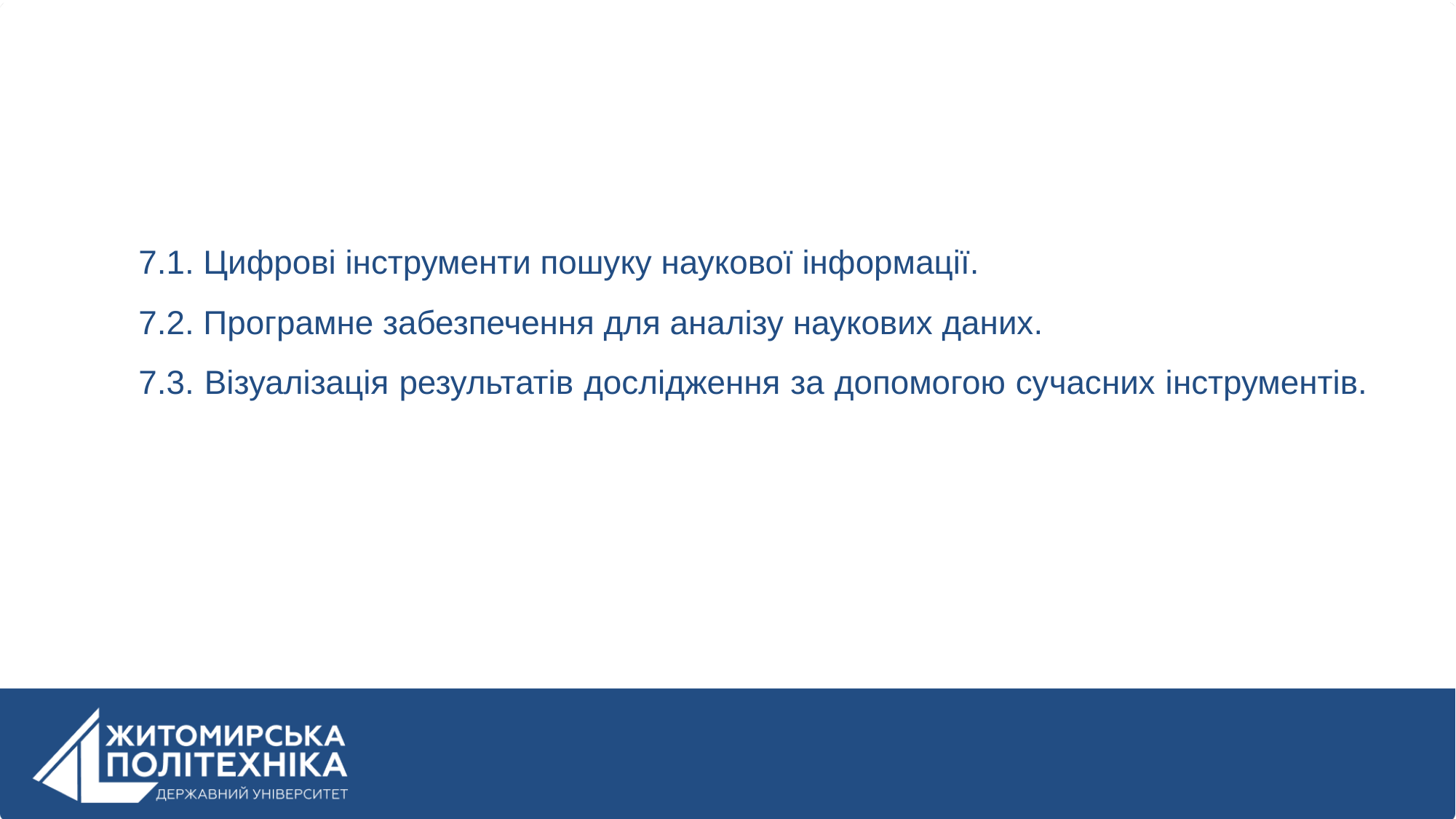

7.1. Цифрові інструменти пошуку наукової інформації.
7.2. Програмне забезпечення для аналізу наукових даних.
7.3. Візуалізація результатів дослідження за допомогою сучасних інструментів.